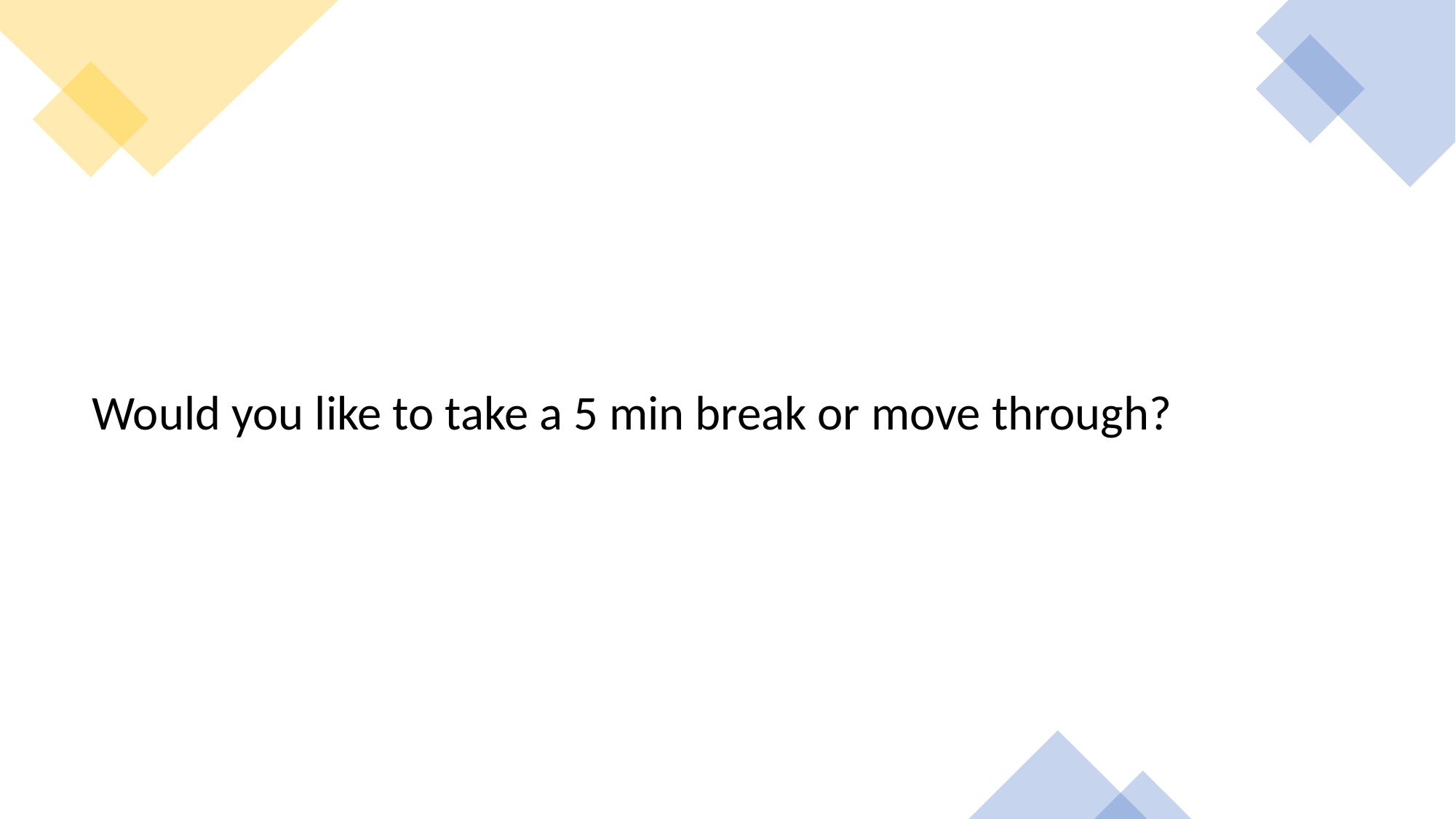

# Would you like to take a 5 min break or move through?